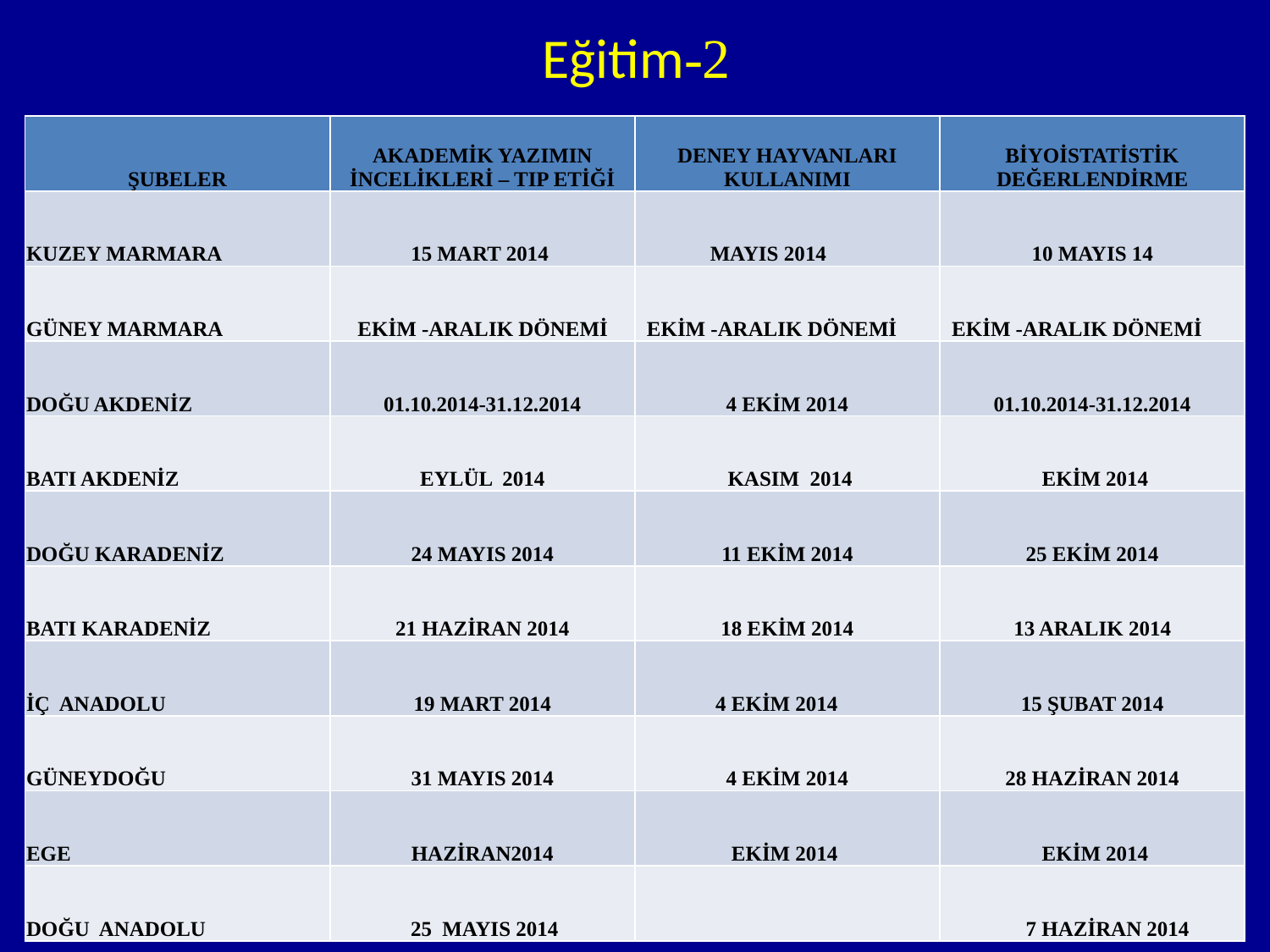

# Eğitim-2
| ŞUBELER | AKADEMİK YAZIMIN İNCELİKLERİ – TIP ETİĞİ | DENEY HAYVANLARI KULLANIMI | BİYOİSTATİSTİK DEĞERLENDİRME |
| --- | --- | --- | --- |
| KUZEY MARMARA | 15 MART 2014 | MAYIS 2014 | 10 MAYIS 14 |
| GÜNEY MARMARA | EKİM -ARALIK DÖNEMİ | EKİM -ARALIK DÖNEMİ | EKİM -ARALIK DÖNEMİ |
| DOĞU AKDENİZ | 01.10.2014-31.12.2014 | 4 EKİM 2014 | 01.10.2014-31.12.2014 |
| BATI AKDENİZ | EYLÜL  2014 | KASIM 2014 | EKİM 2014 |
| DOĞU KARADENİZ | 24 MAYIS 2014 | 11 EKİM 2014 | 25 EKİM 2014 |
| BATI KARADENİZ | 21 HAZİRAN 2014 | 18 EKİM 2014 | 13 ARALIK 2014 |
| İÇ ANADOLU | 19 MART 2014 | 4 EKİM 2014 | 15 ŞUBAT 2014 |
| GÜNEYDOĞU | 31 MAYIS 2014 | 4 EKİM 2014 | 28 HAZİRAN 2014 |
| EGE | HAZİRAN2014 | EKİM 2014 | EKİM 2014 |
| DOĞU ANADOLU | 25 MAYIS 2014 |  | 7 HAZİRAN 2014 |